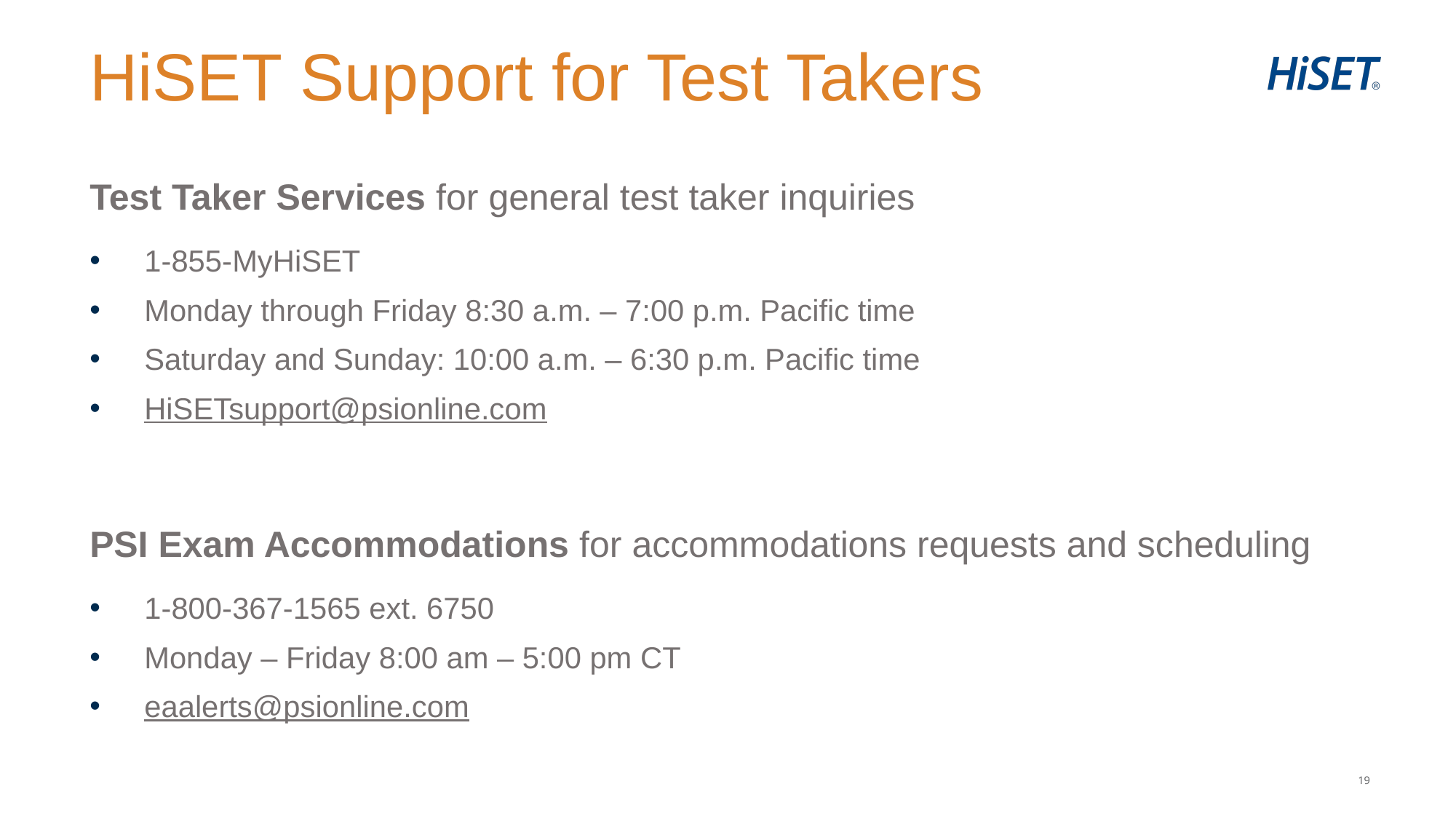

# HiSET Support for Test Takers
Test Taker Services for general test taker inquiries
1-855-MyHiSET
Monday through Friday 8:30 a.m. – 7:00 p.m. Pacific time
Saturday and Sunday: 10:00 a.m. – 6:30 p.m. Pacific time
HiSETsupport@psionline.com

PSI Exam Accommodations for accommodations requests and scheduling
1-800-367-1565 ext. 6750
Monday – Friday 8:00 am – 5:00 pm CT
eaalerts@psionline.com
19